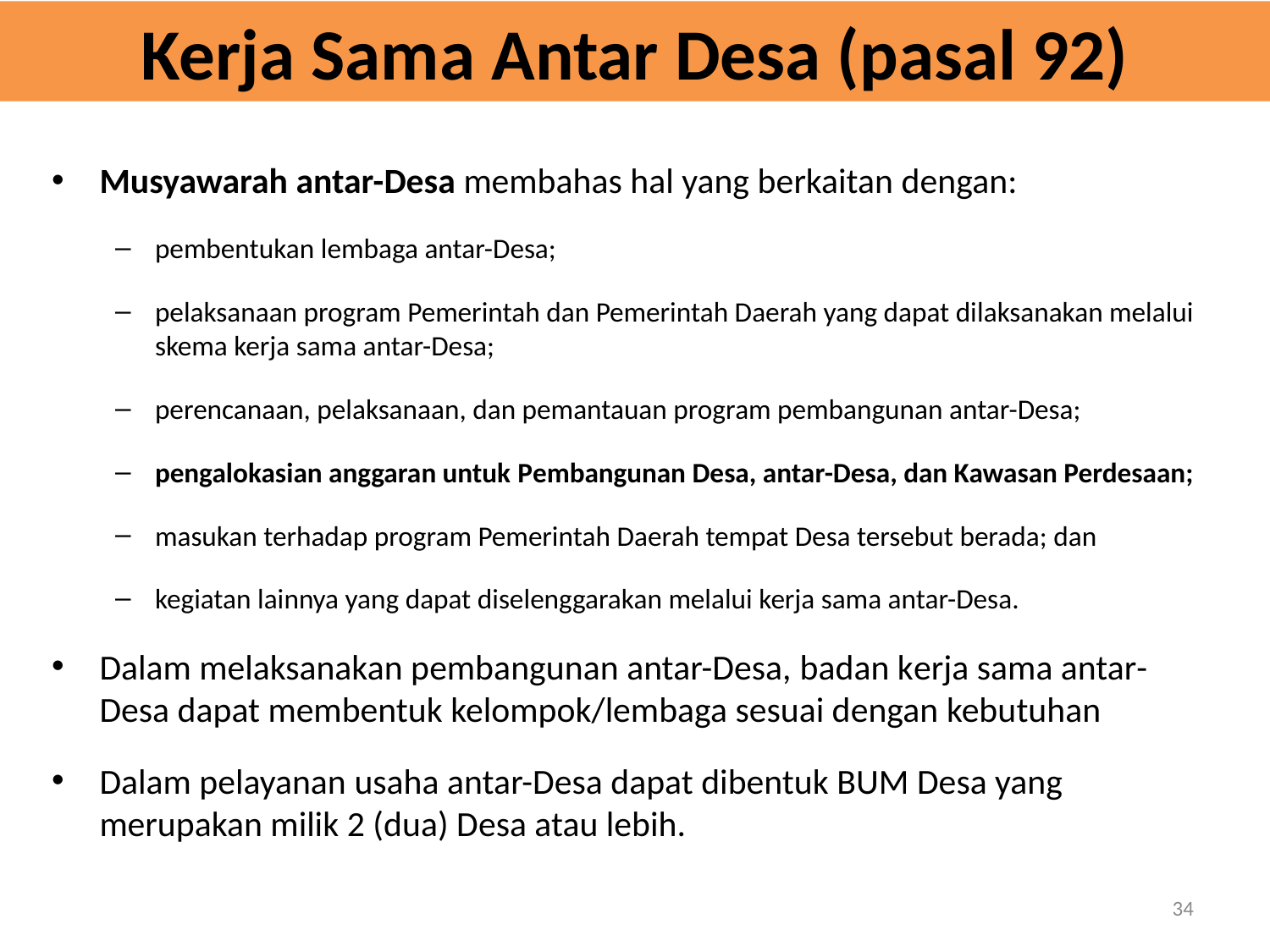

# Kerja Sama Antar Desa (pasal 92)
Musyawarah antar-Desa membahas hal yang berkaitan dengan:
pembentukan lembaga antar-Desa;
pelaksanaan program Pemerintah dan Pemerintah Daerah yang dapat dilaksanakan melalui skema kerja sama antar-Desa;
perencanaan, pelaksanaan, dan pemantauan program pembangunan antar-Desa;
pengalokasian anggaran untuk Pembangunan Desa, antar-Desa, dan Kawasan Perdesaan;
masukan terhadap program Pemerintah Daerah tempat Desa tersebut berada; dan
kegiatan lainnya yang dapat diselenggarakan melalui kerja sama antar-Desa.
Dalam melaksanakan pembangunan antar-Desa, badan kerja sama antar- Desa dapat membentuk kelompok/lembaga sesuai dengan kebutuhan
Dalam pelayanan usaha antar-Desa dapat dibentuk BUM Desa yang merupakan milik 2 (dua) Desa atau lebih.
34